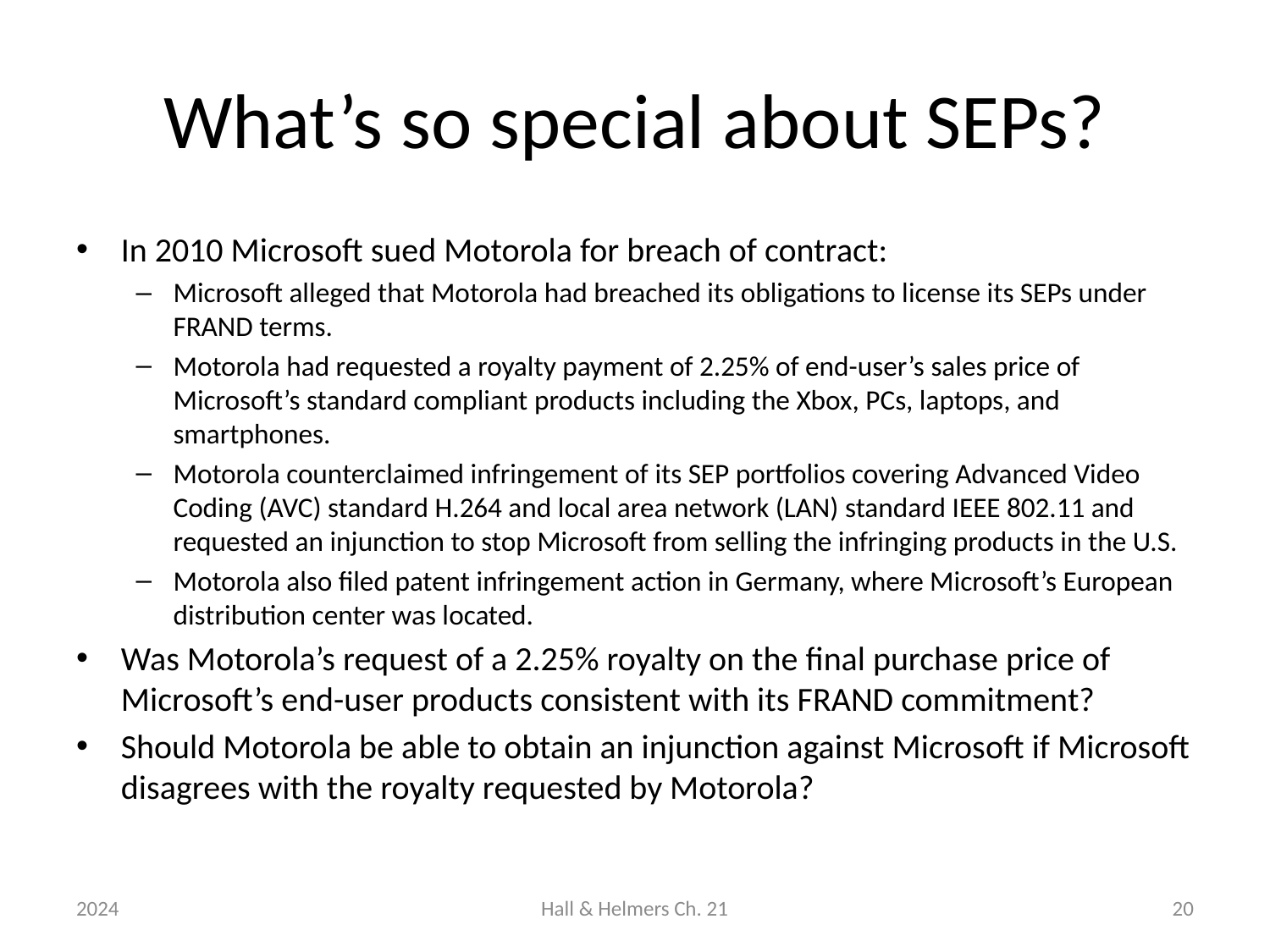

# What’s so special about SEPs?
In 2010 Microsoft sued Motorola for breach of contract:
Microsoft alleged that Motorola had breached its obligations to license its SEPs under FRAND terms.
Motorola had requested a royalty payment of 2.25% of end-user’s sales price of Microsoft’s standard compliant products including the Xbox, PCs, laptops, and smartphones.
Motorola counterclaimed infringement of its SEP portfolios covering Advanced Video Coding (AVC) standard H.264 and local area network (LAN) standard IEEE 802.11 and requested an injunction to stop Microsoft from selling the infringing products in the U.S.
Motorola also filed patent infringement action in Germany, where Microsoft’s European distribution center was located.
Was Motorola’s request of a 2.25% royalty on the final purchase price of Microsoft’s end-user products consistent with its FRAND commitment?
Should Motorola be able to obtain an injunction against Microsoft if Microsoft disagrees with the royalty requested by Motorola?
2024
Hall & Helmers Ch. 21
20